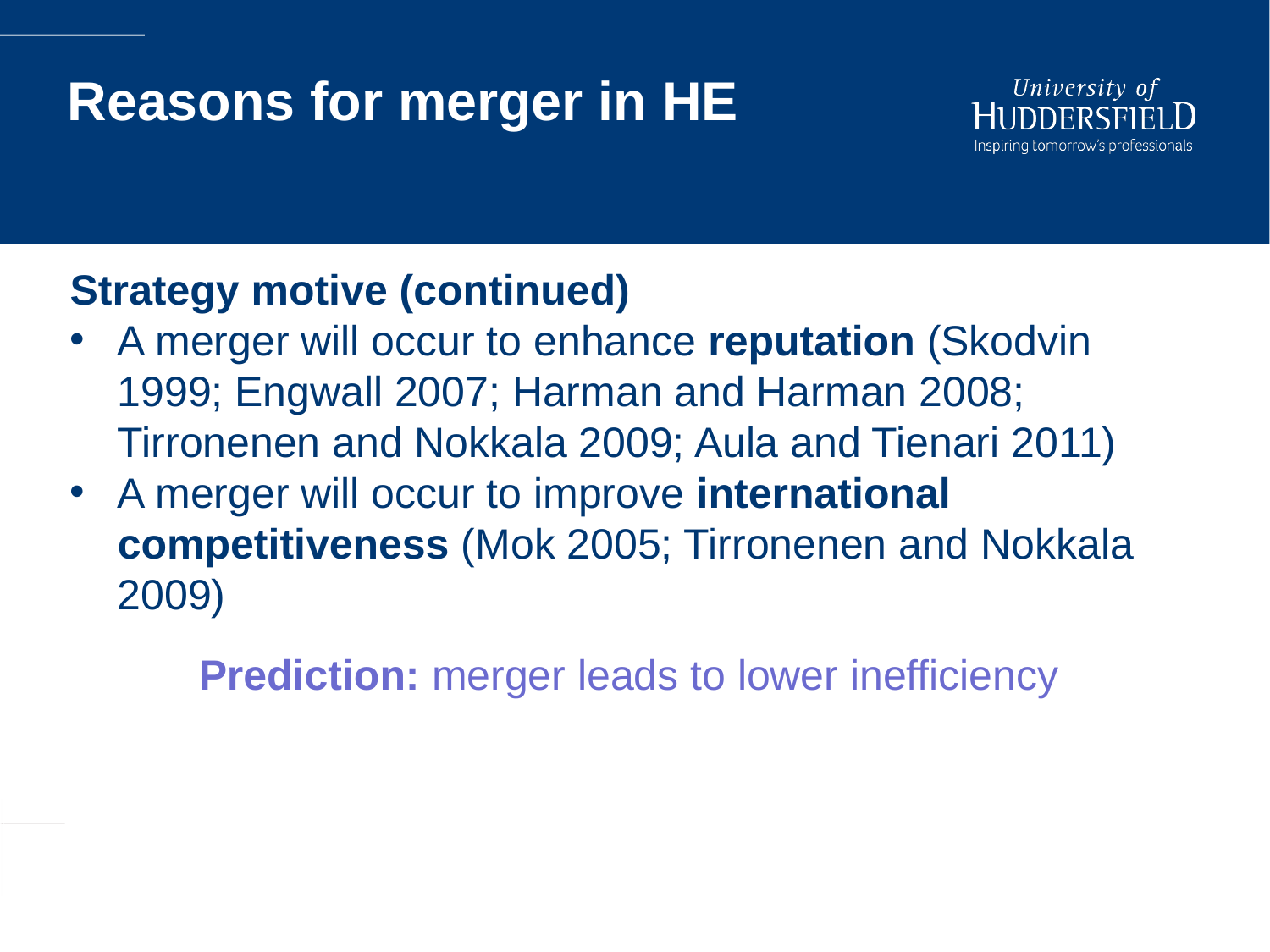

# Reasons for merger in HE
Strategy motive (continued)
A merger will occur to enhance reputation (Skodvin 1999; Engwall 2007; Harman and Harman 2008; Tirronenen and Nokkala 2009; Aula and Tienari 2011)
A merger will occur to improve international competitiveness (Mok 2005; Tirronenen and Nokkala 2009)
Prediction: merger leads to lower inefficiency